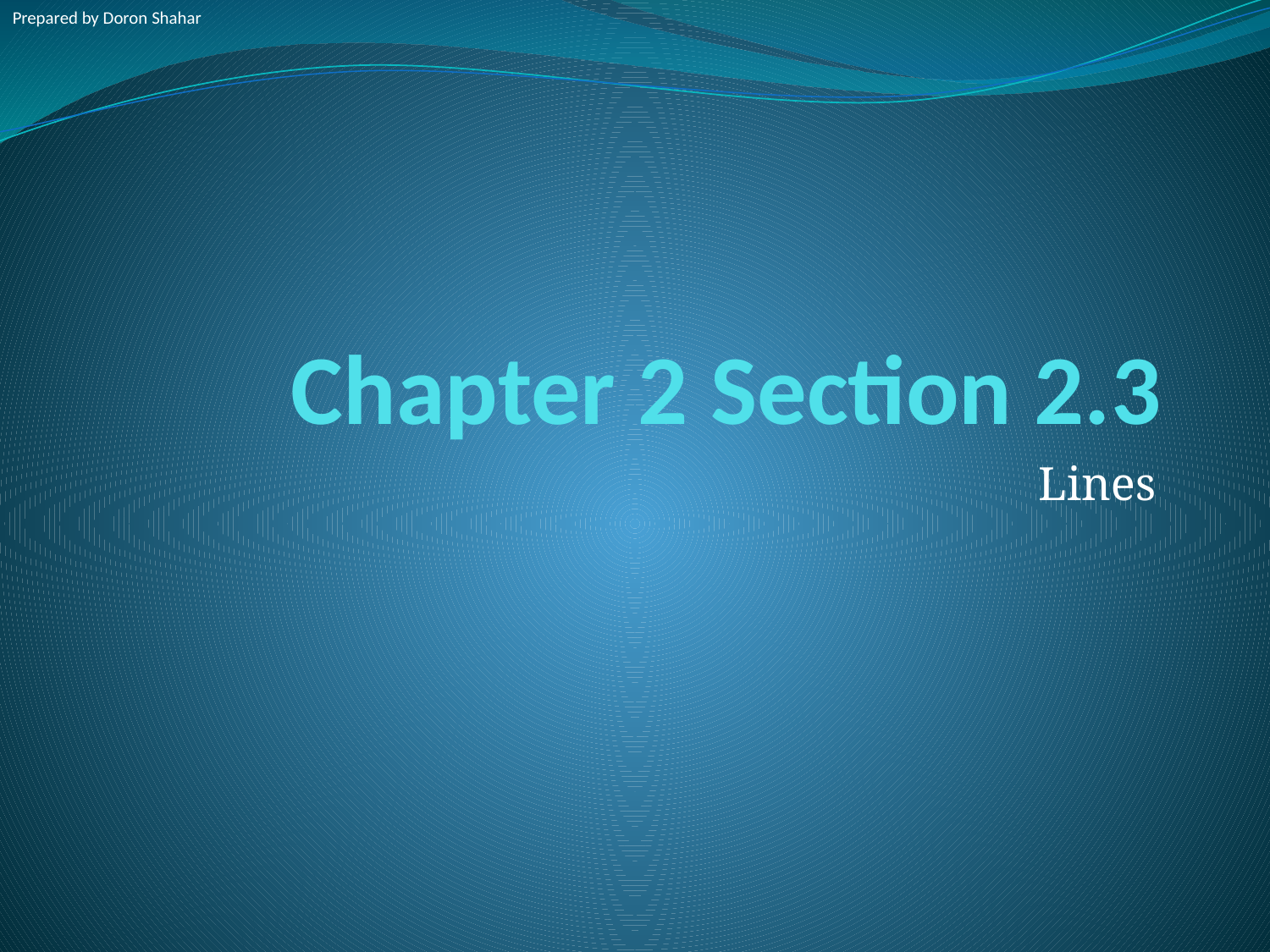

Prepared by Doron Shahar
# Chapter 2 Section 2.3
Lines